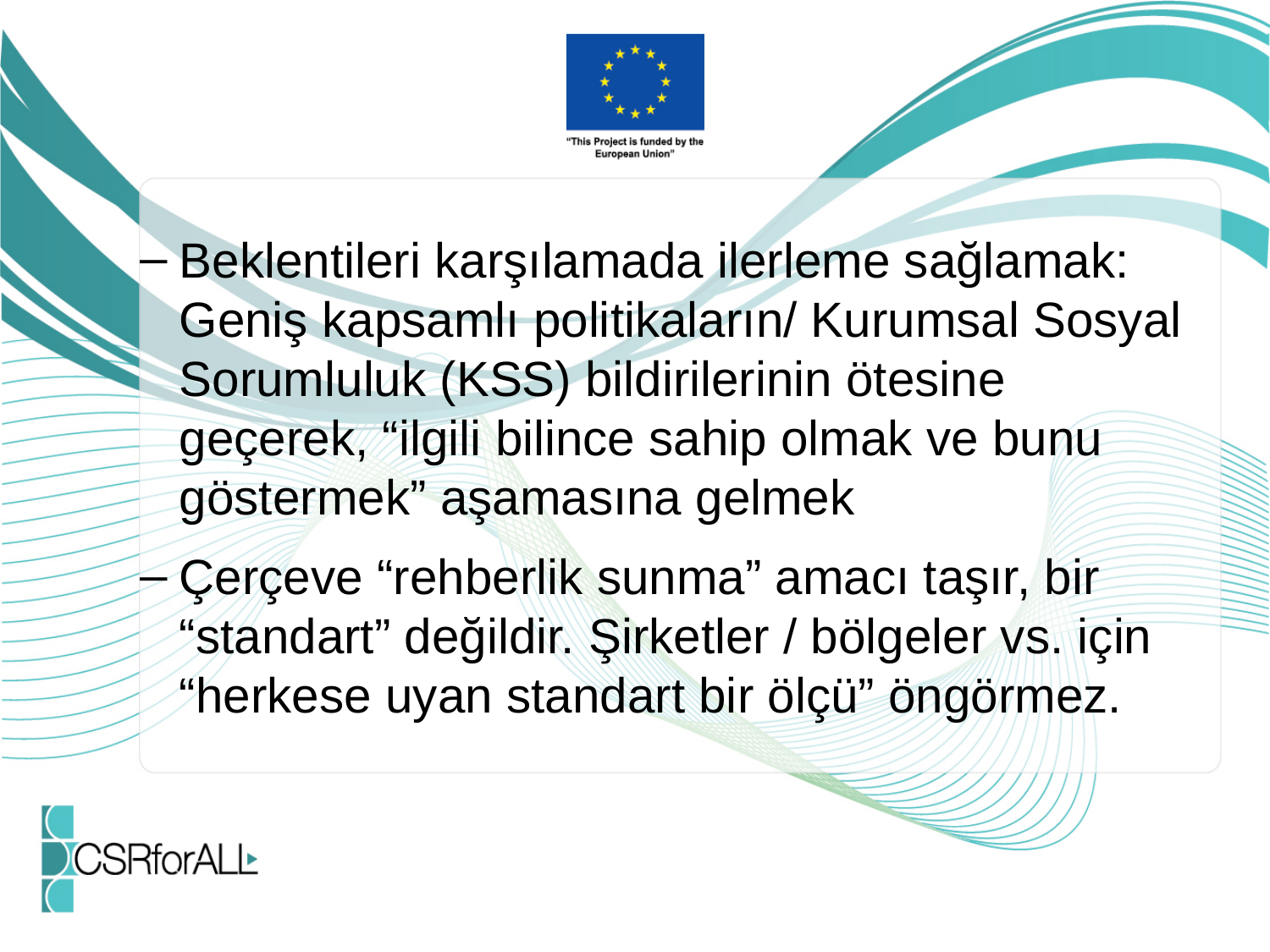

Beklentileri karşılamada ilerleme sağlamak: Geniş kapsamlı politikaların/ Kurumsal Sosyal Sorumluluk (KSS) bildirilerinin ötesine geçerek, “ilgili bilince sahip olmak ve bunu göstermek” aşamasına gelmek
Çerçeve “rehberlik sunma” amacı taşır, bir “standart” değildir. Şirketler / bölgeler vs. için “herkese uyan standart bir ölçü” öngörmez.